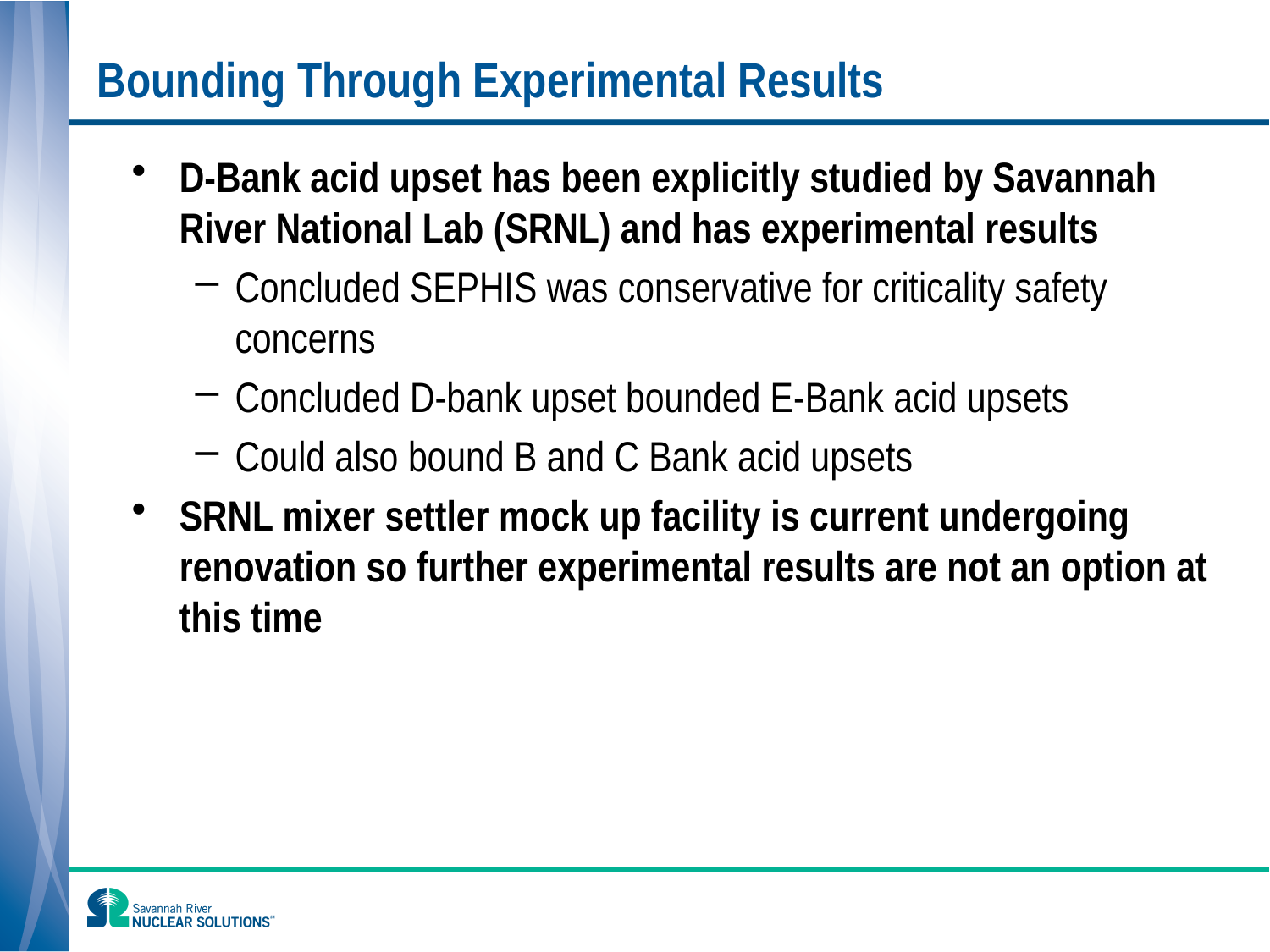

# Bounding Through Experimental Results
D-Bank acid upset has been explicitly studied by Savannah River National Lab (SRNL) and has experimental results
Concluded SEPHIS was conservative for criticality safety concerns
Concluded D-bank upset bounded E-Bank acid upsets
Could also bound B and C Bank acid upsets
SRNL mixer settler mock up facility is current undergoing renovation so further experimental results are not an option at this time